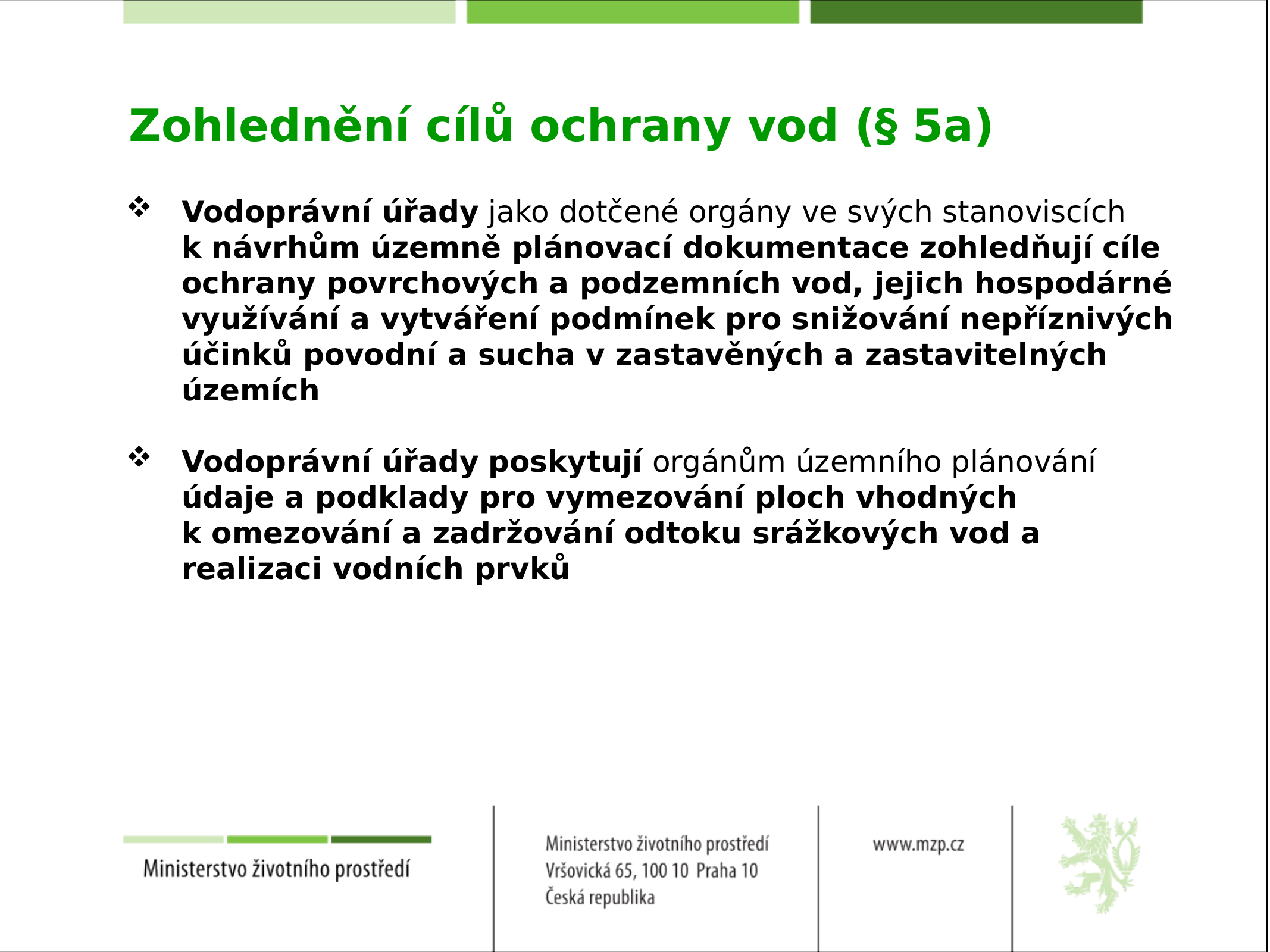

# Zohlednění cílů ochrany vod (§ 5a)
Vodoprávní úřady jako dotčené orgány ve svých stanoviscích    k návrhům územně plánovací dokumentace zohledňují cíle ochrany povrchových a podzemních vod, jejich hospodárné využívání a vytváření podmínek pro snižování nepříznivých účinků povodní a sucha v zastavěných a zastavitelných územích

Vodoprávní úřady poskytují orgánům územního plánování údaje a podklady pro vymezování ploch vhodných               k omezování a zadržování odtoku srážkových vod a realizaci vodních prvků